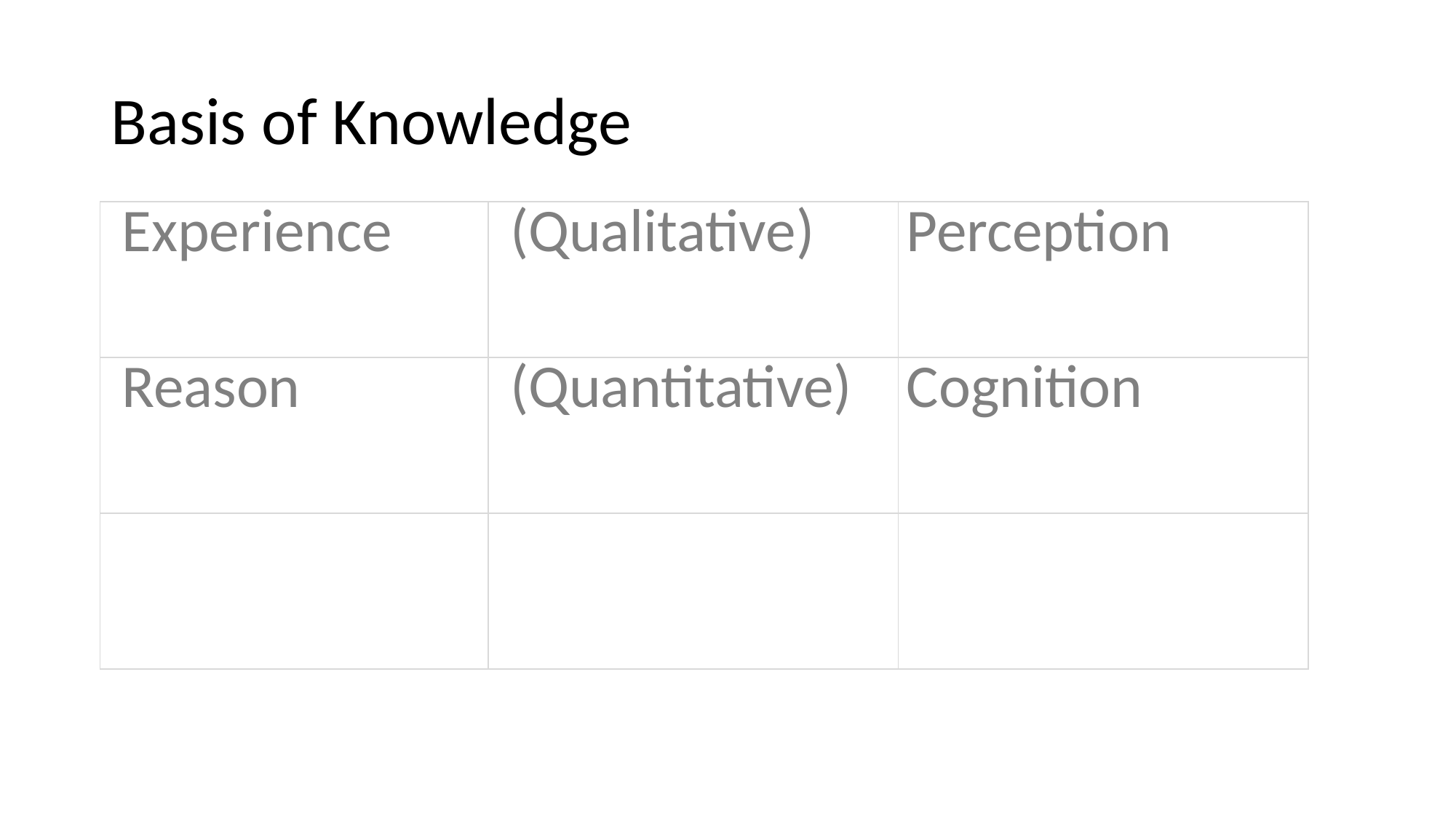

# Basis of Knowledge
| Experience | (Qualitative) | Perception |
| --- | --- | --- |
| Reason | (Quantitative) | Cognition |
|  |  |  |